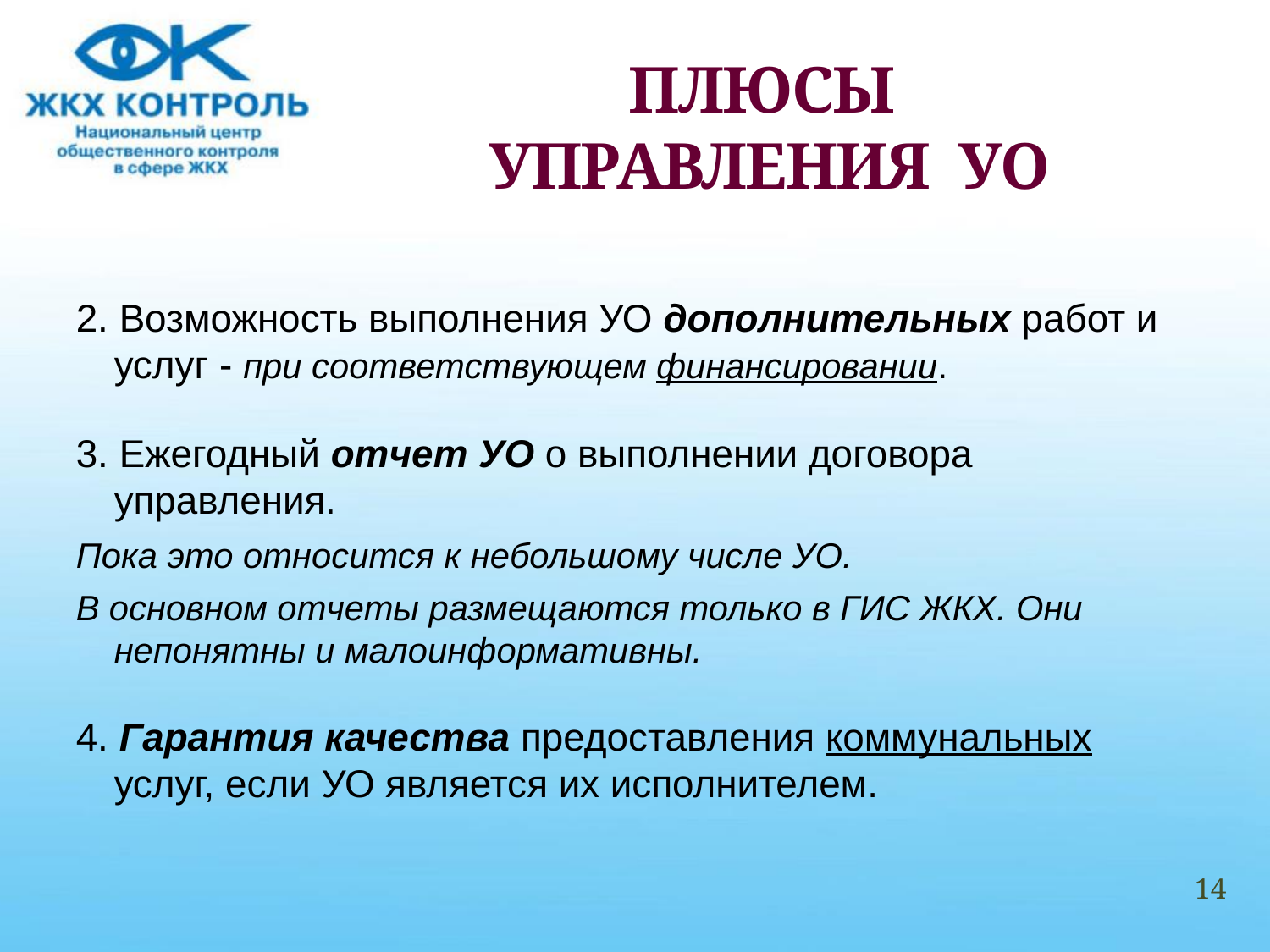

# ПЛЮСЫ УПРАВЛЕНИЯ  УО
2. Возможность выполнения УО дополнительных работ и услуг - при соответствующем финансировании.
3. Ежегодный отчет УО о выполнении договора управления.
Пока это относится к небольшому числе УО.
В основном отчеты размещаются только в ГИС ЖКХ. Они непонятны и малоинформативны.
4. Гарантия качества предоставления коммунальных услуг, если УО является их исполнителем.

14